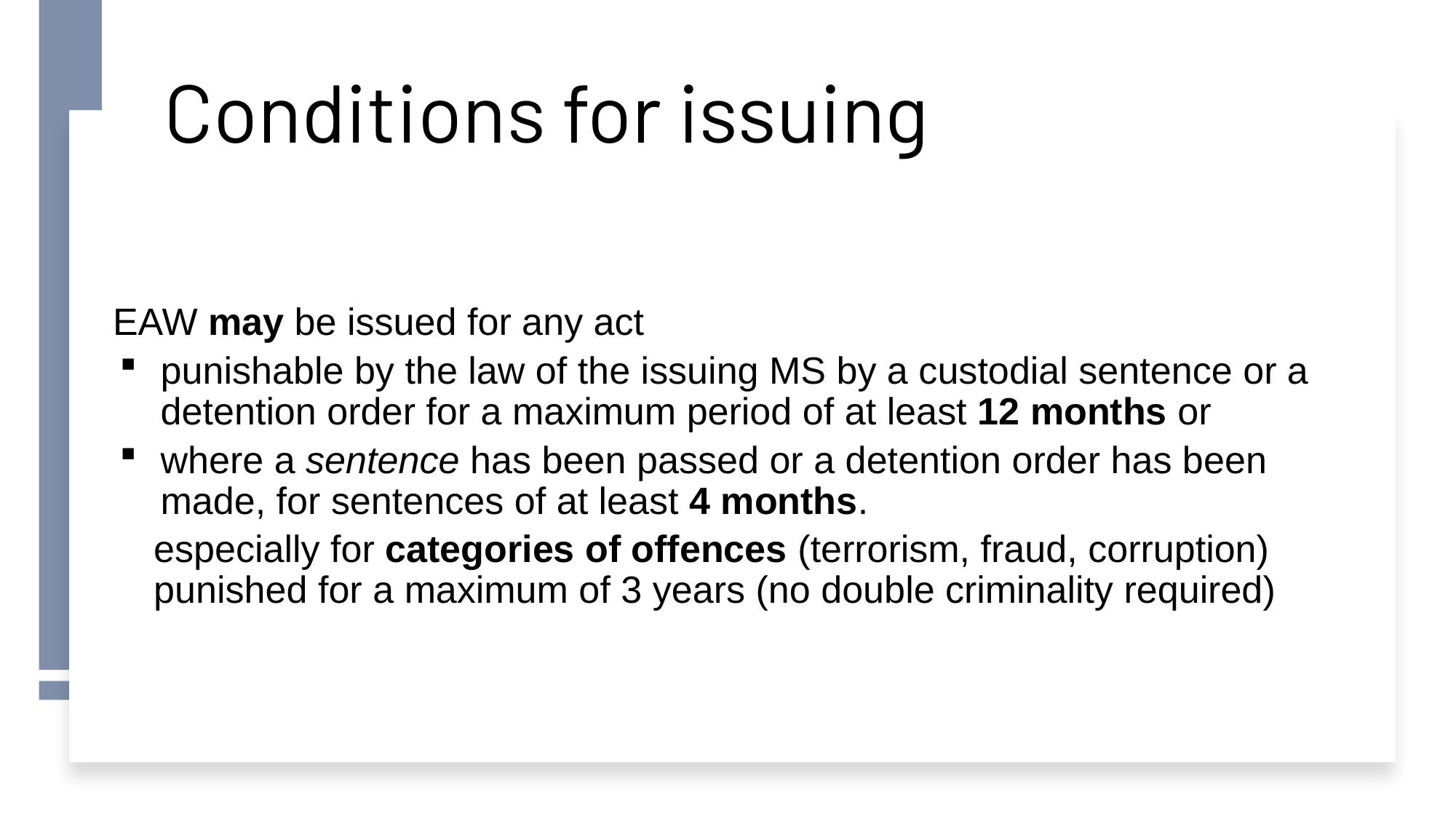

# Conditions for issuing

EAW may be issued for any act
punishable by the law of the issuing MS by a custodial sentence or a detention order for a maximum period of at least 12 months or
where a sentence has been passed or a detention order has been made, for sentences of at least 4 months.
 	especially for categories of offences (terrorism, fraud, corruption) punished for a maximum of 3 years (no double criminality required)